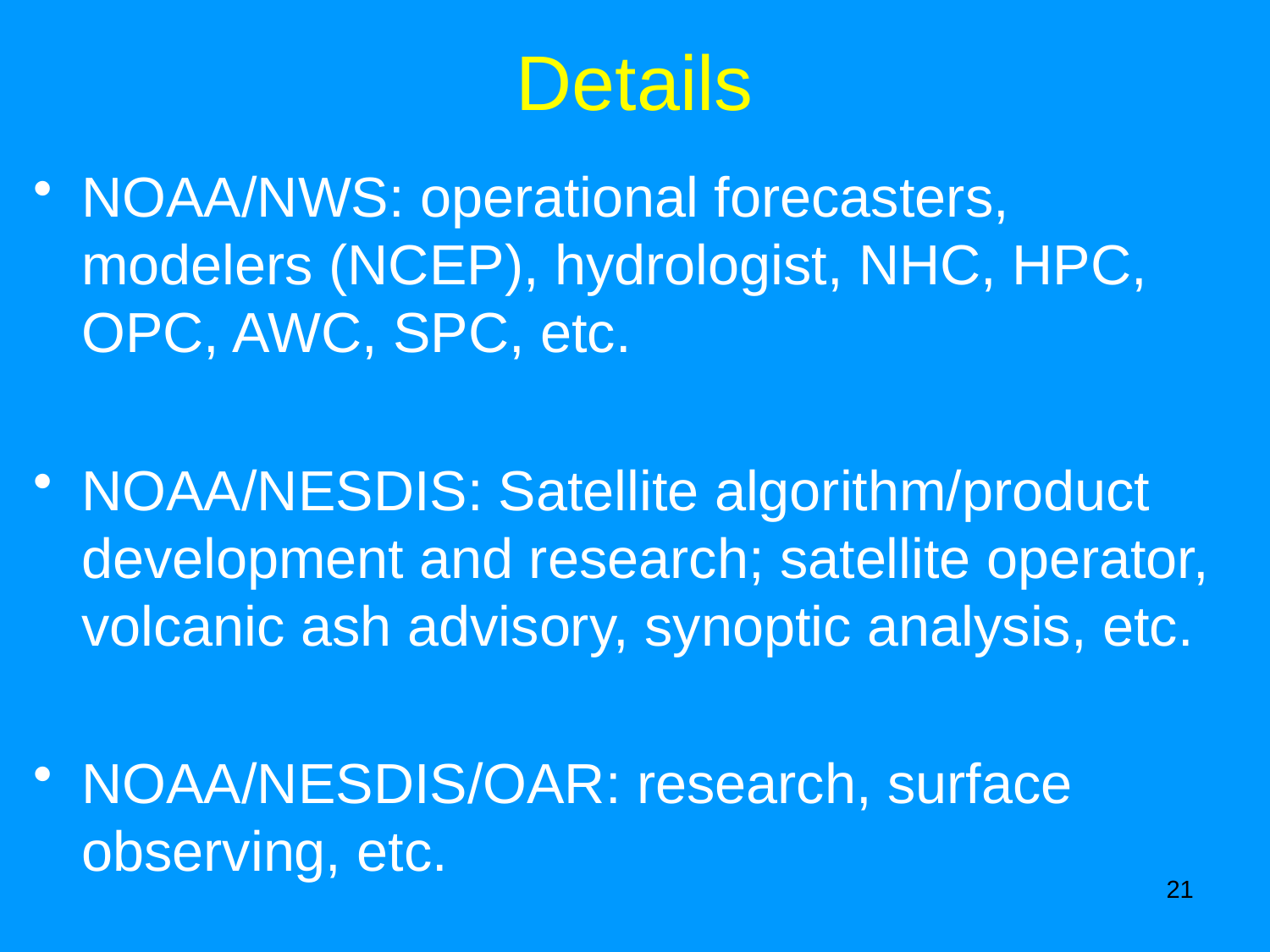

# Details
NOAA/NWS: operational forecasters, modelers (NCEP), hydrologist, NHC, HPC, OPC, AWC, SPC, etc.

NOAA/NESDIS: Satellite algorithm/product development and research; satellite operator, volcanic ash advisory, synoptic analysis, etc.

NOAA/NESDIS/OAR: research, surface observing, etc.

21